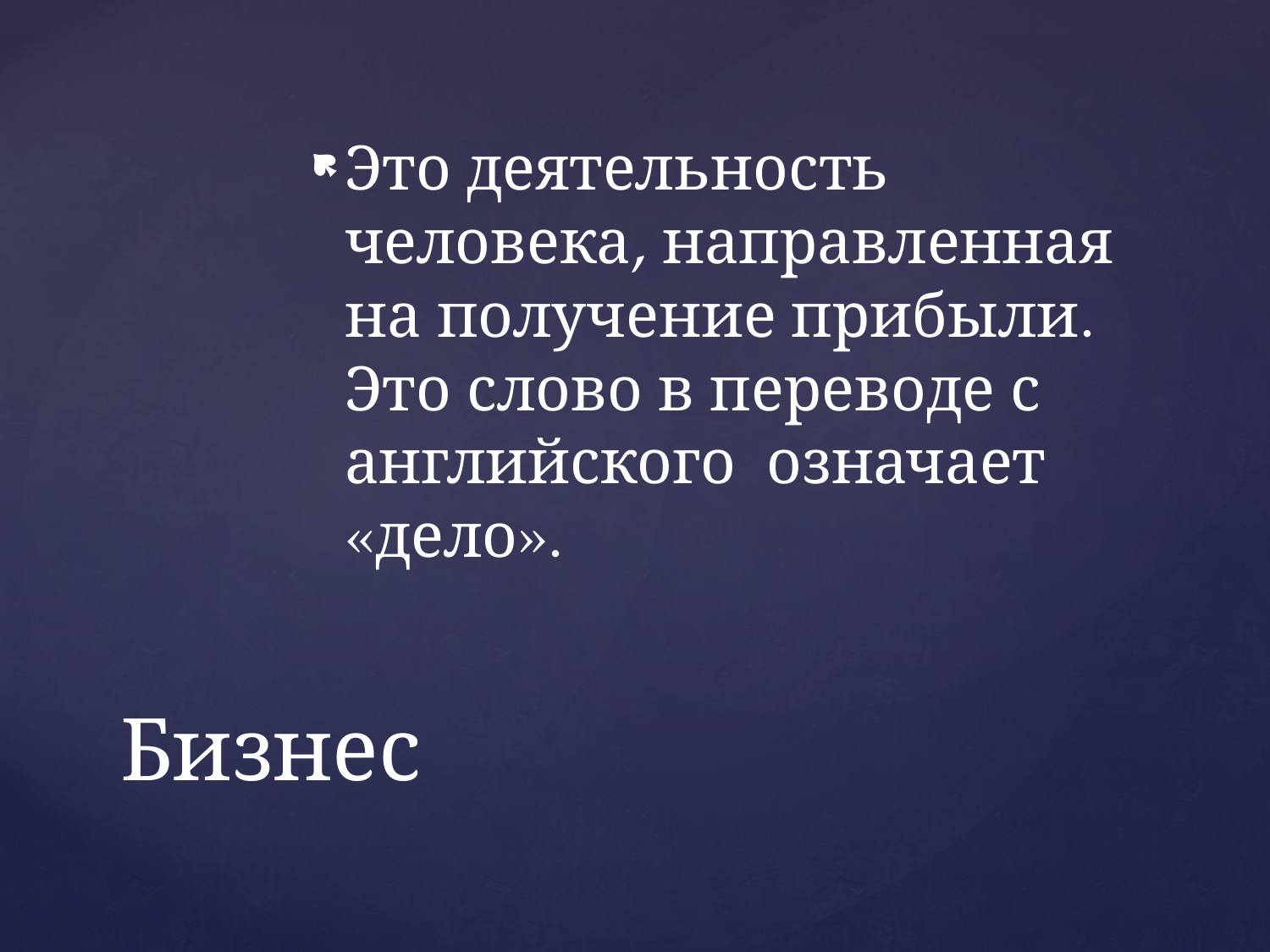

Это деятельность человека, направленная на получение прибыли. Это слово в переводе с английского  означает «дело».
# Бизнес